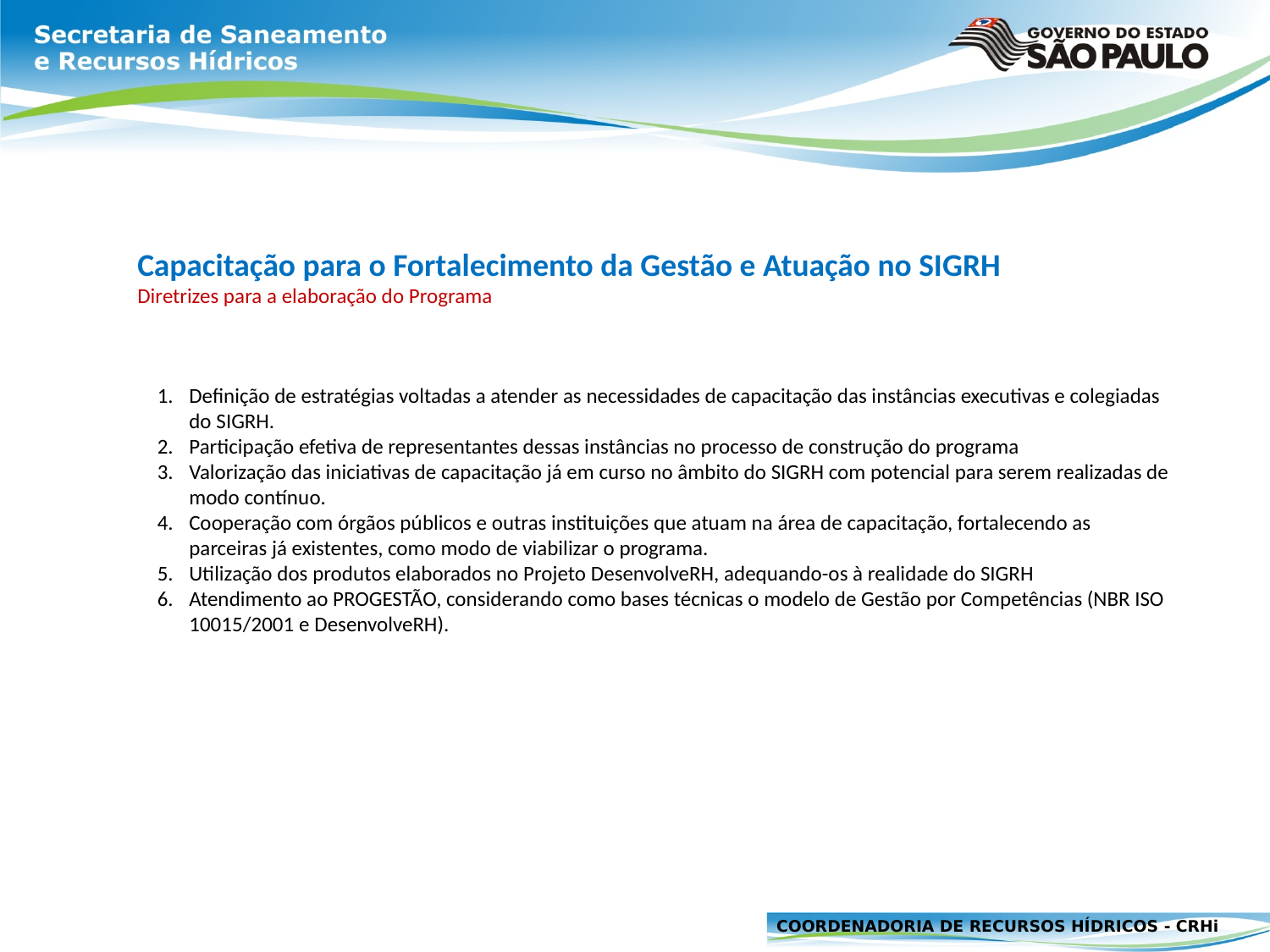

Capacitação para o Fortalecimento da Gestão e Atuação no SIGRH
Diretrizes para a elaboração do Programa
Definição de estratégias voltadas a atender as necessidades de capacitação das instâncias executivas e colegiadas do SIGRH.
Participação efetiva de representantes dessas instâncias no processo de construção do programa
Valorização das iniciativas de capacitação já em curso no âmbito do SIGRH com potencial para serem realizadas de modo contínuo.
Cooperação com órgãos públicos e outras instituições que atuam na área de capacitação, fortalecendo as parceiras já existentes, como modo de viabilizar o programa.
Utilização dos produtos elaborados no Projeto DesenvolveRH, adequando-os à realidade do SIGRH
Atendimento ao PROGESTÃO, considerando como bases técnicas o modelo de Gestão por Competências (NBR ISO 10015/2001 e DesenvolveRH).